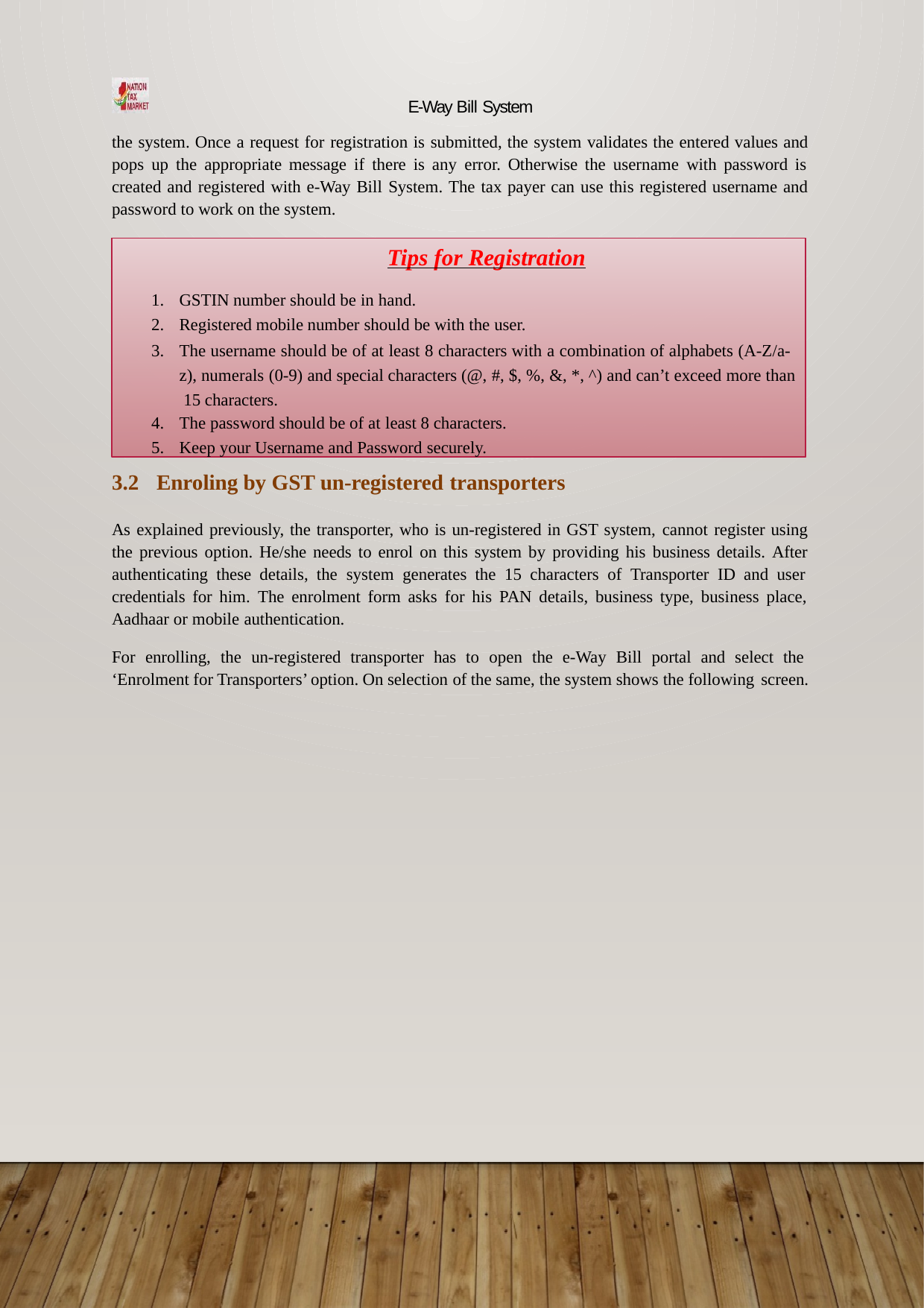

E-Way Bill System
the system. Once a request for registration is submitted, the system validates the entered values and  pops up the appropriate message if there is any error. Otherwise the username with password is  created and registered with e-Way Bill System. The tax payer can use this registered username and  password to work on the system.
Tips for Registration

GSTIN number should be in hand.
Registered mobile number should be with the user.
The username should be of at least 8 characters with a combination of alphabets (A-Z/a-  z), numerals (0-9) and special characters (@, #, $, %, &, *, ^) and can’t exceed more than  15 characters.
The password should be of at least 8 characters.
Keep your Username and Password securely.
3.2	Enroling by GST un-registered transporters
As explained previously, the transporter, who is un-registered in GST system, cannot register using  the previous option. He/she needs to enrol on this system by providing his business details. After  authenticating these details, the system generates the 15 characters of Transporter ID and user  credentials for him. The enrolment form asks for his PAN details, business type, business place,  Aadhaar or mobile authentication.
For enrolling, the un-registered transporter has to open the e-Way Bill portal and select the  ‘Enrolment for Transporters’ option. On selection of the same, the system shows the following screen.